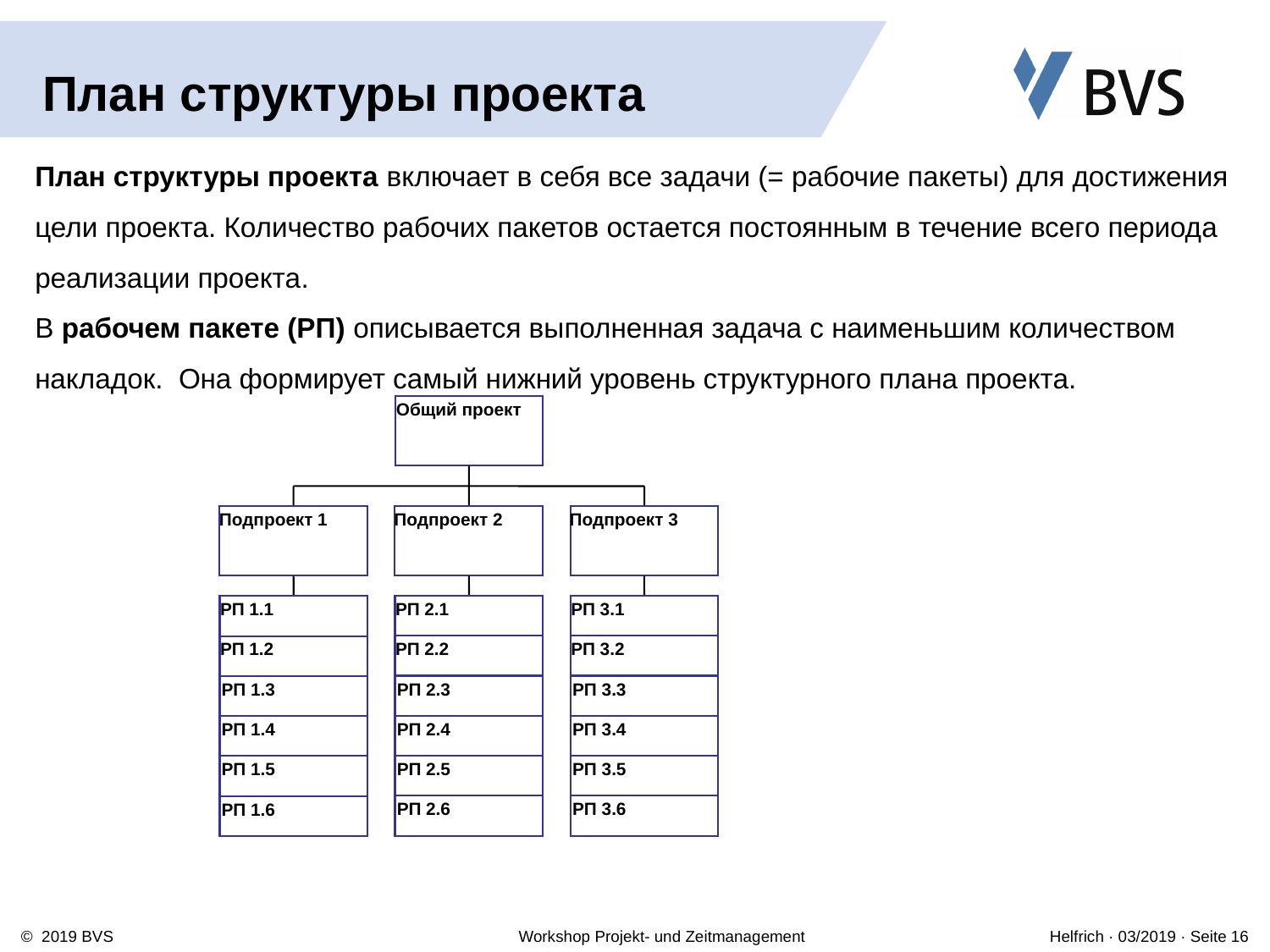

План структуры проекта
План структуры проекта включает в себя все задачи (= рабочие пакеты) для достижения цели проекта. Количество рабочих пакетов остается постоянным в течение всего периода реализации проекта.
В рабочем пакете (РП) описывается выполненная задача с наименьшим количеством накладок.  Она формирует самый нижний уровень структурного плана проекта.

Общий проект

Подпроект 1
Подпроект 2
Подпроект 3

РП 1.1

РП 1.2

РП 1.3

РП 1.4

РП 1.5

РП 1.6

РП 2.1

РП 2.2

РП 2.3

РП 2.4

РП 2.5

РП 2.6

РП 3.1

РП 3.2

РП 3.3

РП 3.4

РП 3.5

РП 3.6